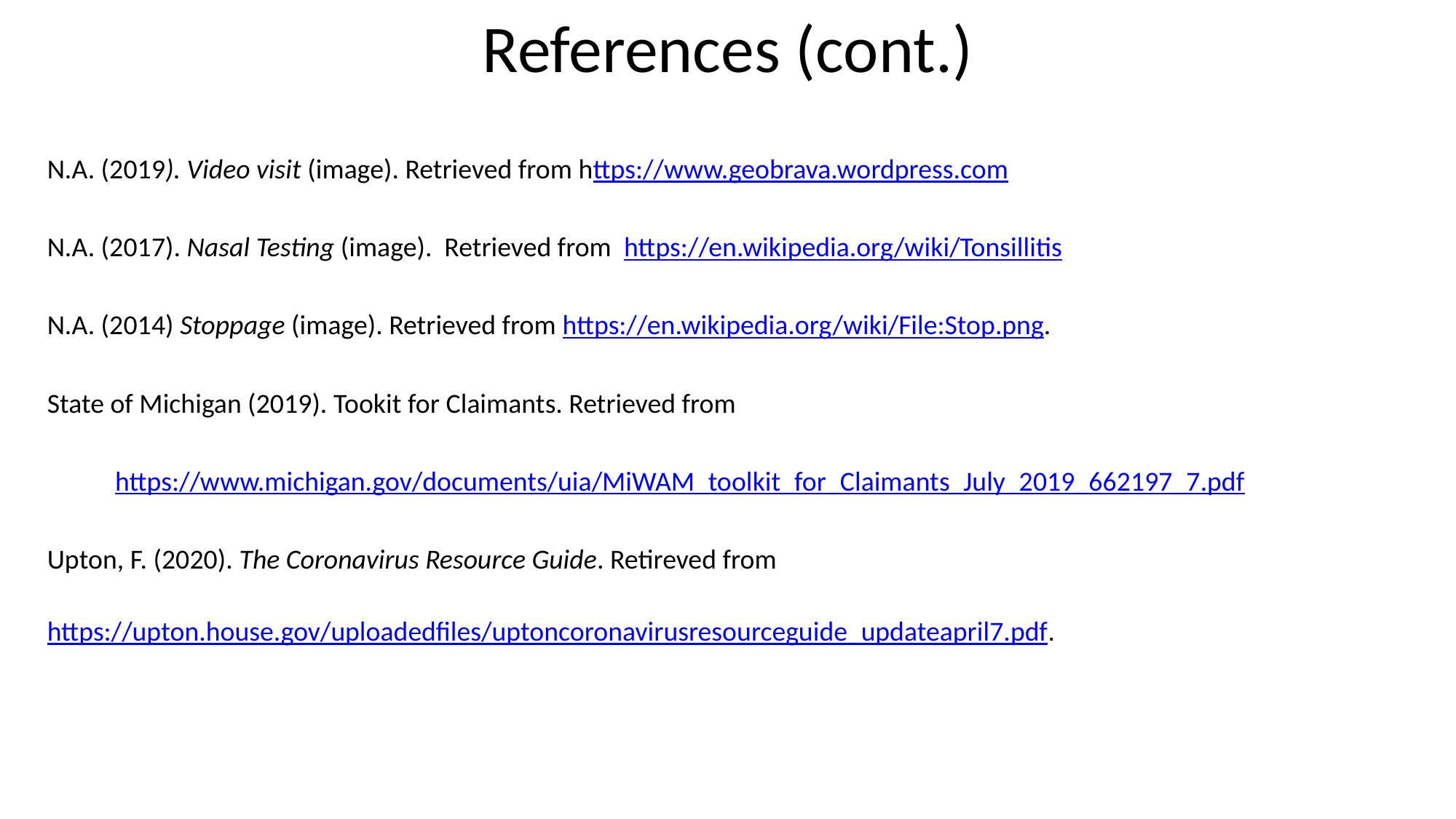

# References (cont.)

N.A. (2019). Video visit (image). Retrieved from https://www.geobrava.wordpress.com
N.A. (2017). Nasal Testing (image).  Retrieved from  https://en.wikipedia.org/wiki/Tonsillitis
N.A. (2014) Stoppage (image). Retrieved from https://en.wikipedia.org/wiki/File:Stop.png.
State of Michigan (2019). Tookit for Claimants. Retrieved from
           https://www.michigan.gov/documents/uia/MiWAM_toolkit_for_Claimants_July_2019_662197_7.pdf
Upton, F. (2020). The Coronavirus Resource Guide. Retireved from https://upton.house.gov/uploadedfiles/uptoncoronavirusresourceguide_updateapril7.pdf.